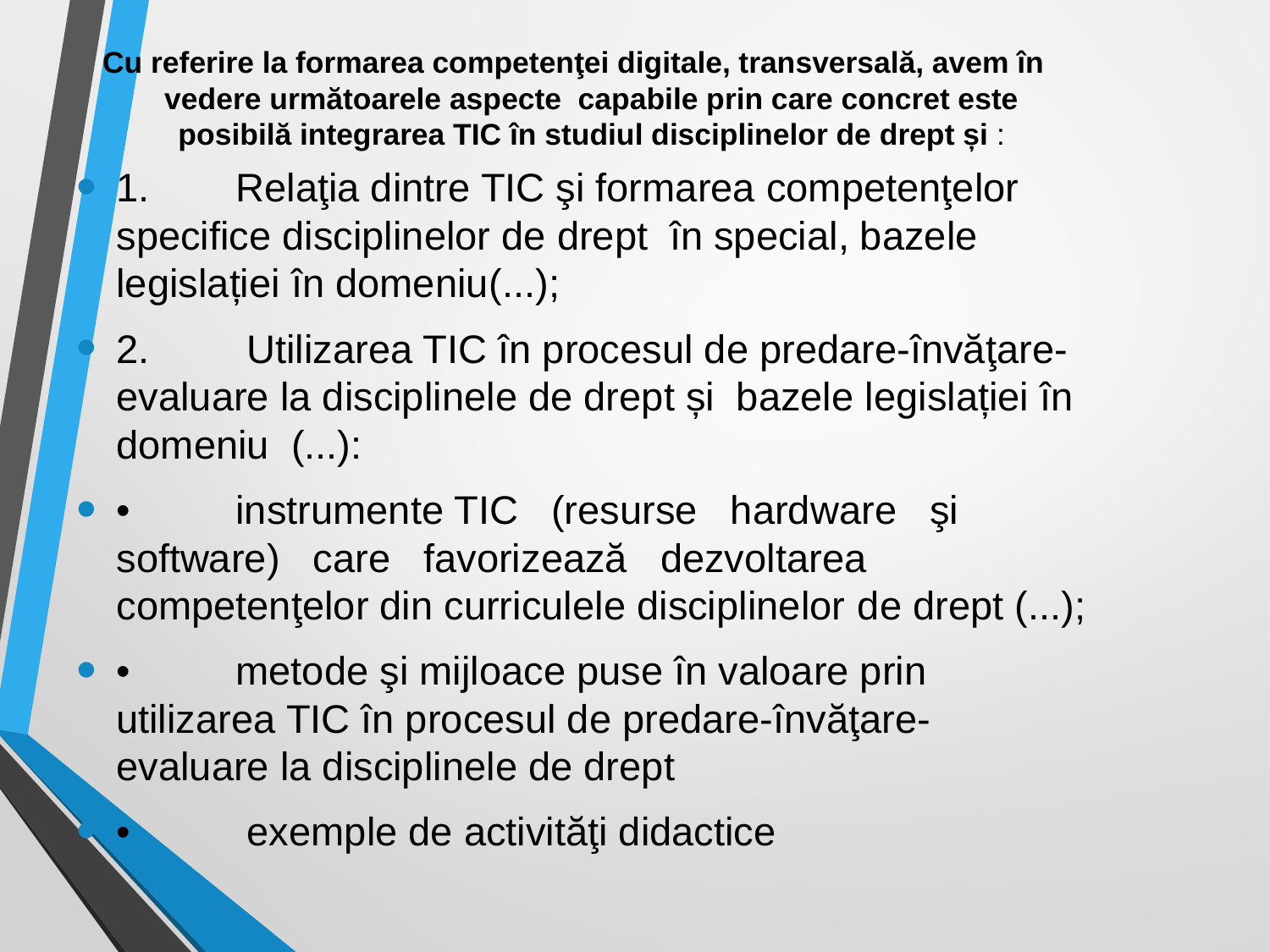

# Cu referire la formarea competenţei digitale, transversală, avem în vedere următoarele aspecte  capabile prin care concret este posibilă integrarea TIC în studiul disciplinelor de drept și :
1.	Relaţia dintre TIC şi formarea competenţelor specifice disciplinelor de drept  în special, bazele legislației în domeniu(...);
2.	 Utilizarea TIC în procesul de predare-învăţare-evaluare la disciplinele de drept și  bazele legislației în domeniu  (...):
•	instrumente TIC   (resurse   hardware   şi   software)   care   favorizează   dezvoltarea competenţelor din curriculele disciplinelor de drept (...);
•	metode şi mijloace puse în valoare prin utilizarea TIC în procesul de predare-învăţare- evaluare la disciplinele de drept
•	 exemple de activităţi didactice